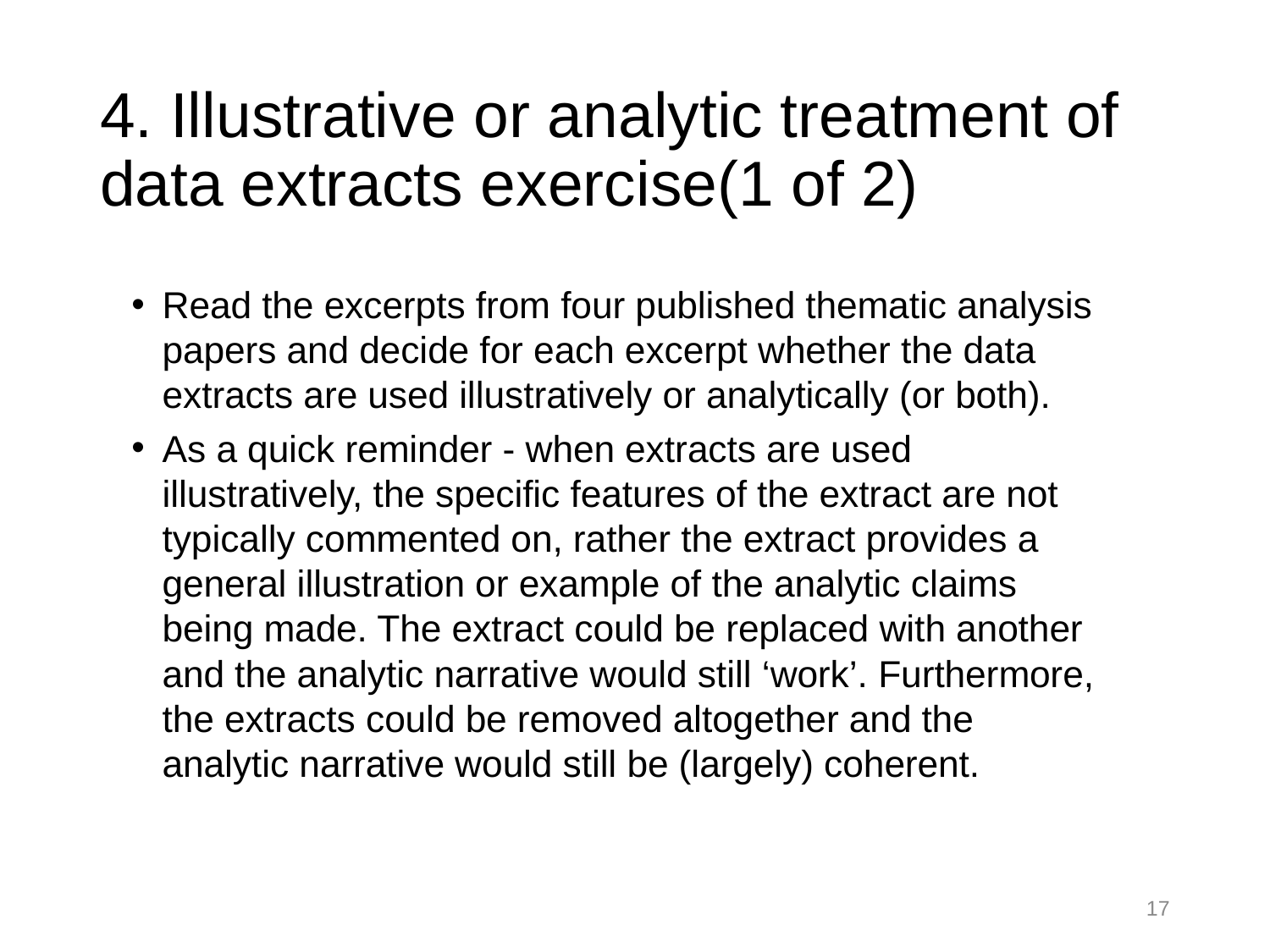

# 4. Illustrative or analytic treatment of data extracts exercise(1 of 2)
Read the excerpts from four published thematic analysis papers and decide for each excerpt whether the data extracts are used illustratively or analytically (or both).
As a quick reminder - when extracts are used illustratively, the specific features of the extract are not typically commented on, rather the extract provides a general illustration or example of the analytic claims being made. The extract could be replaced with another and the analytic narrative would still ‘work’. Furthermore, the extracts could be removed altogether and the analytic narrative would still be (largely) coherent.
17